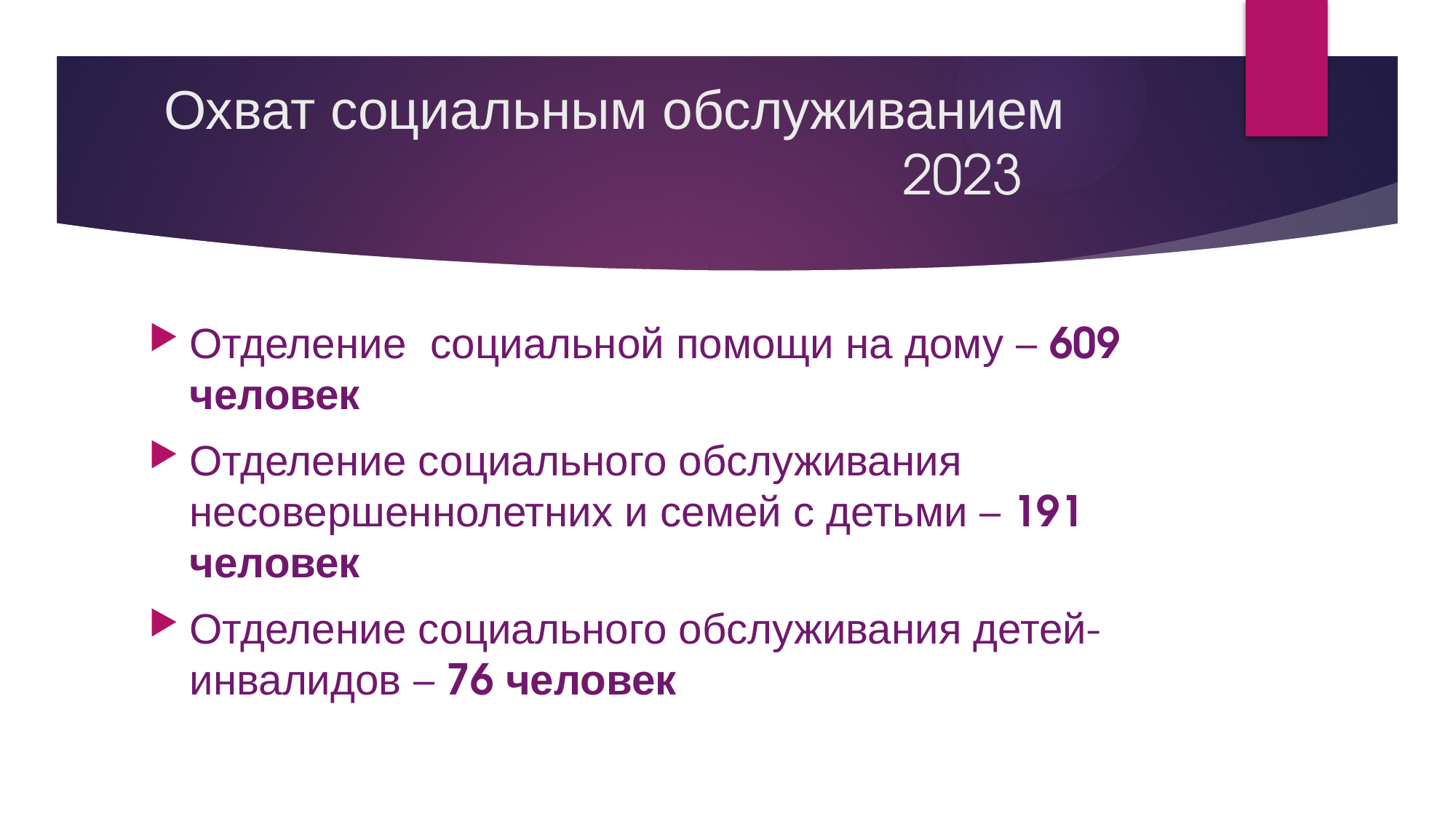

# Охват социальным обслуживанием 2023
Отделение  социальной помощи на дому – 609 человек
Отделение социального обслуживания несовершеннолетних и семей с детьми – 191 человек
Отделение социального обслуживания детей-инвалидов – 76 человек